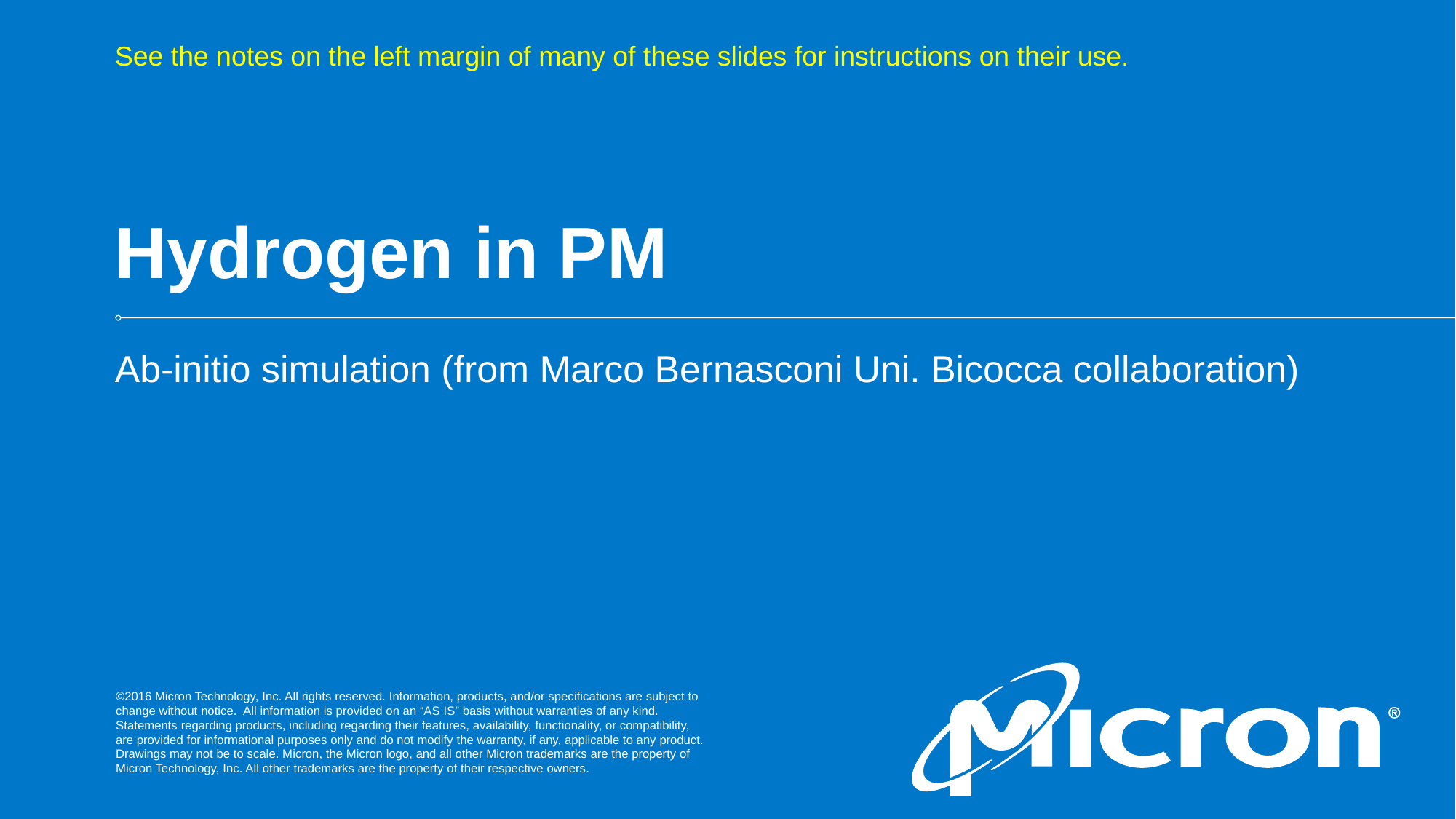

See the notes on the left margin of many of these slides for instructions on their use.
# Hydrogen in PM
Ab-initio simulation (from Marco Bernasconi Uni. Bicocca collaboration)